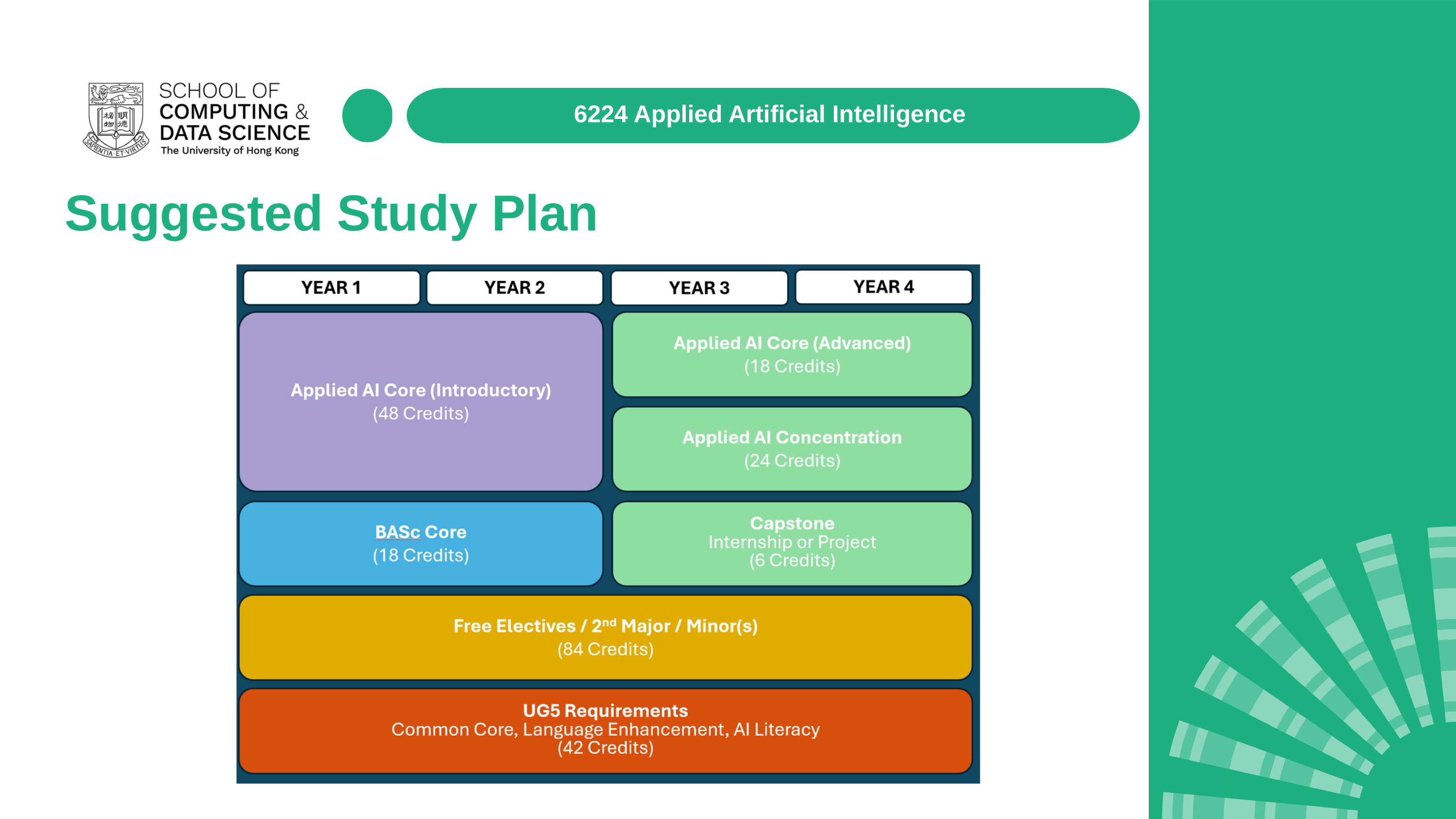

6224 Applied Artificial Intelligence

Suggested Study Plan